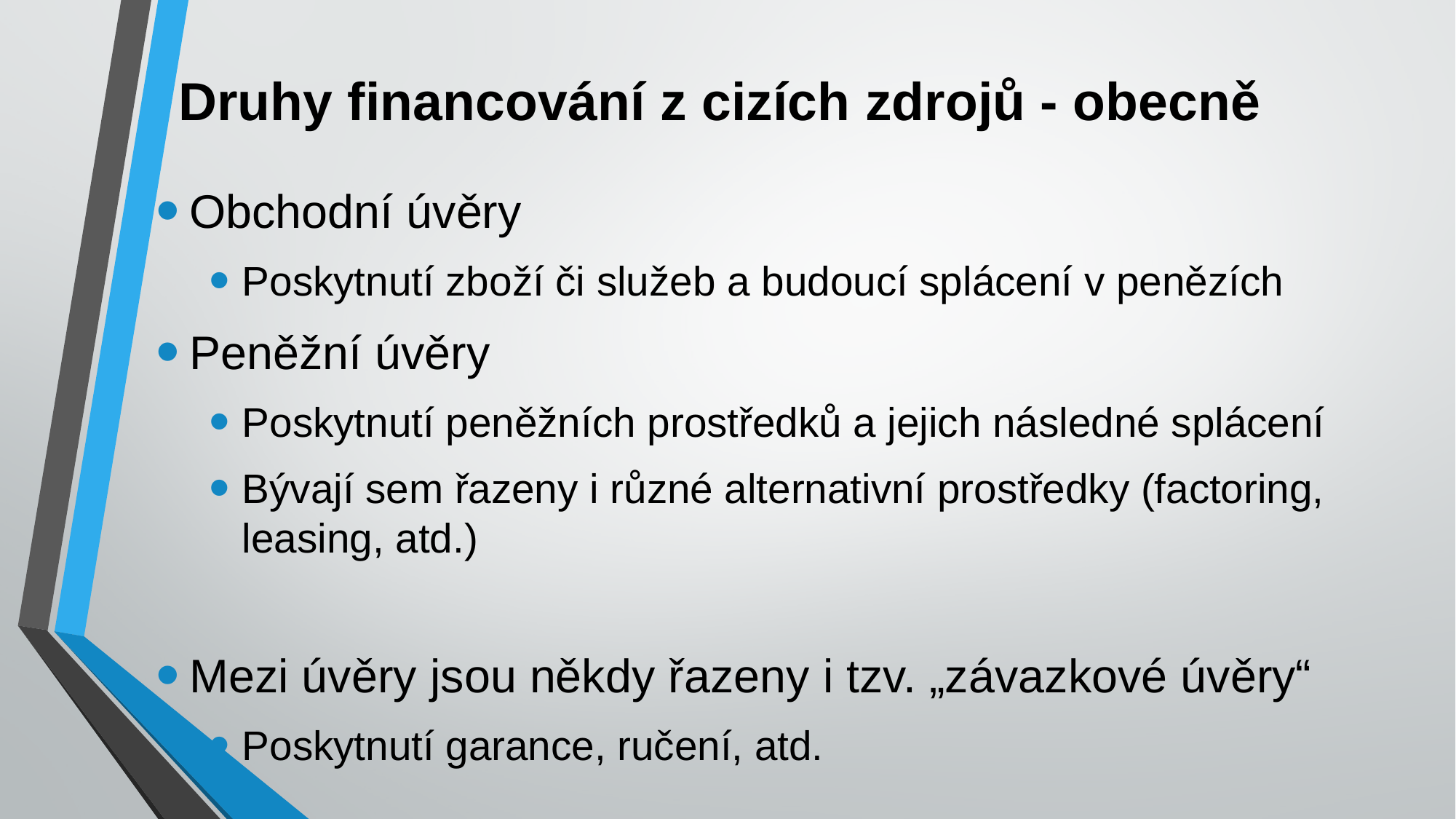

# Druhy financování z cizích zdrojů - obecně
Obchodní úvěry
Poskytnutí zboží či služeb a budoucí splácení v penězích
Peněžní úvěry
Poskytnutí peněžních prostředků a jejich následné splácení
Bývají sem řazeny i různé alternativní prostředky (factoring, leasing, atd.)

Mezi úvěry jsou někdy řazeny i tzv. „závazkové úvěry“
Poskytnutí garance, ručení, atd.